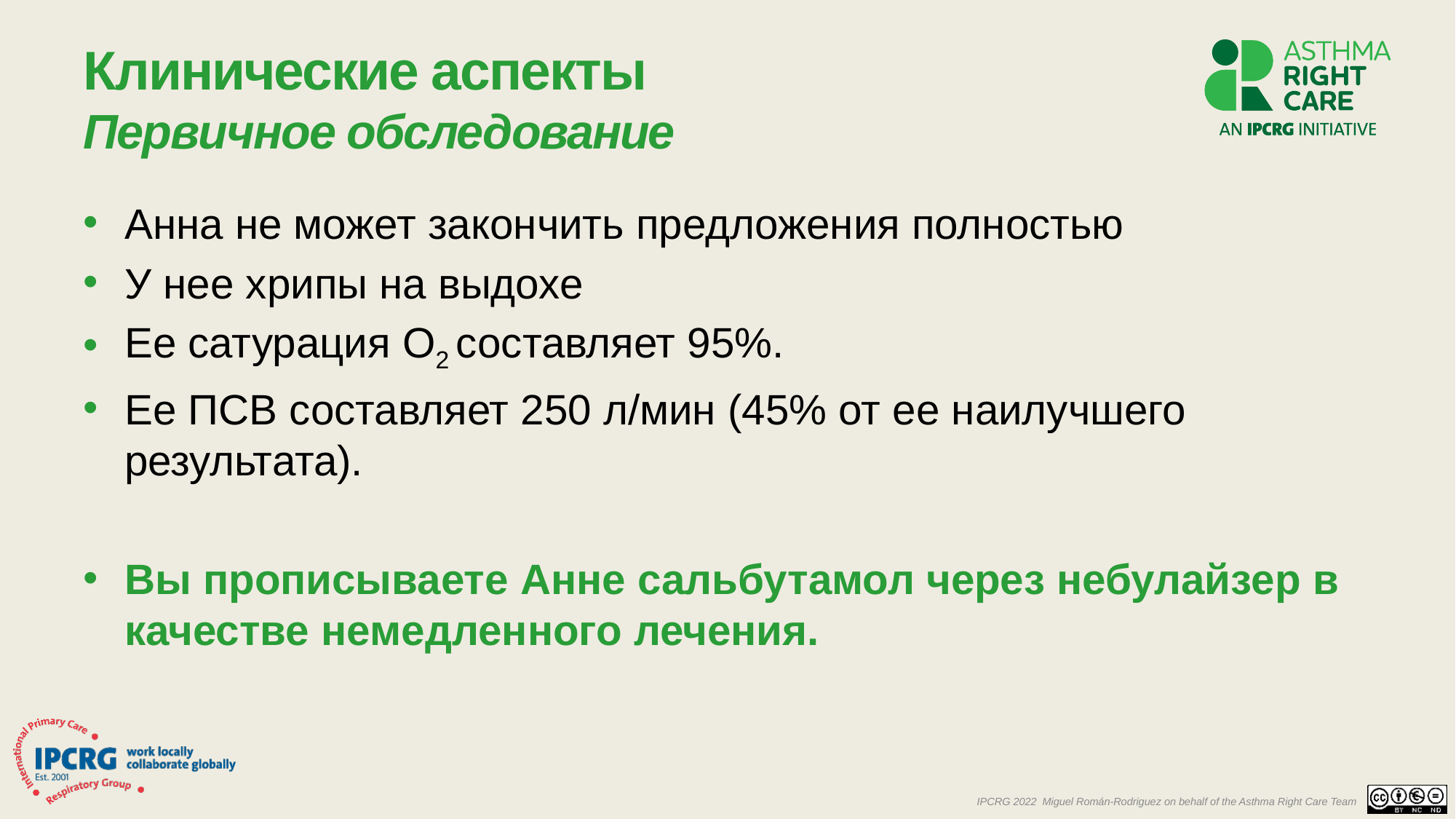

# Клинические аспекты Первичное обследование
Анна не может закончить предложения полностью
У нее хрипы на выдохе
Ее сатурация O2 составляет 95%.
Ее ПСВ составляет 250 л/мин (45% от ее наилучшего результата).

Вы прописываете Анне сальбутамол через небулайзер в качестве немедленного лечения.